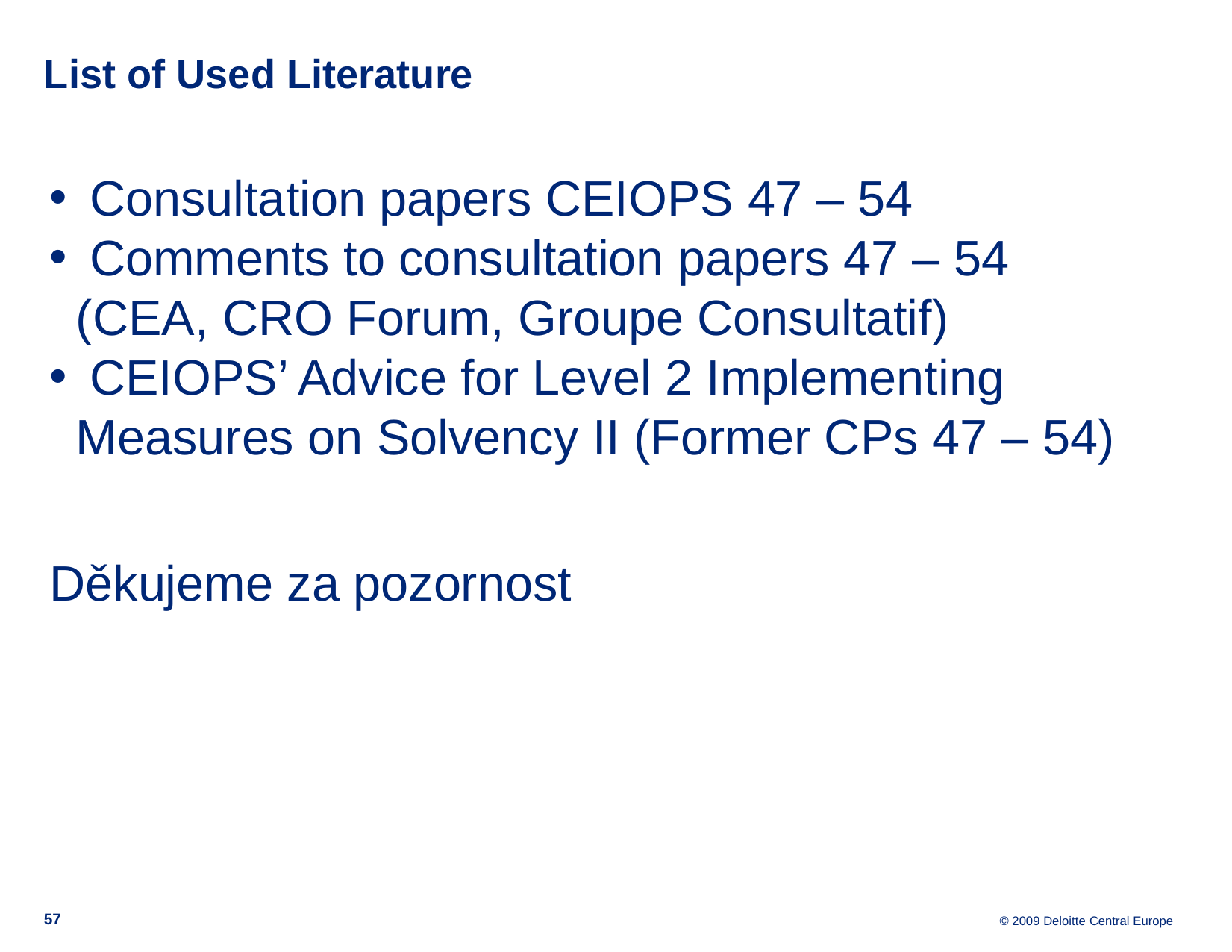

# List of Used Literature
 Consultation papers CEIOPS 47 – 54
 Comments to consultation papers 47 – 54 (CEA, CRO Forum, Groupe Consultatif)
 CEIOPS’ Advice for Level 2 Implementing Measures on Solvency II (Former CPs 47 – 54)
Děkujeme za pozornost
57